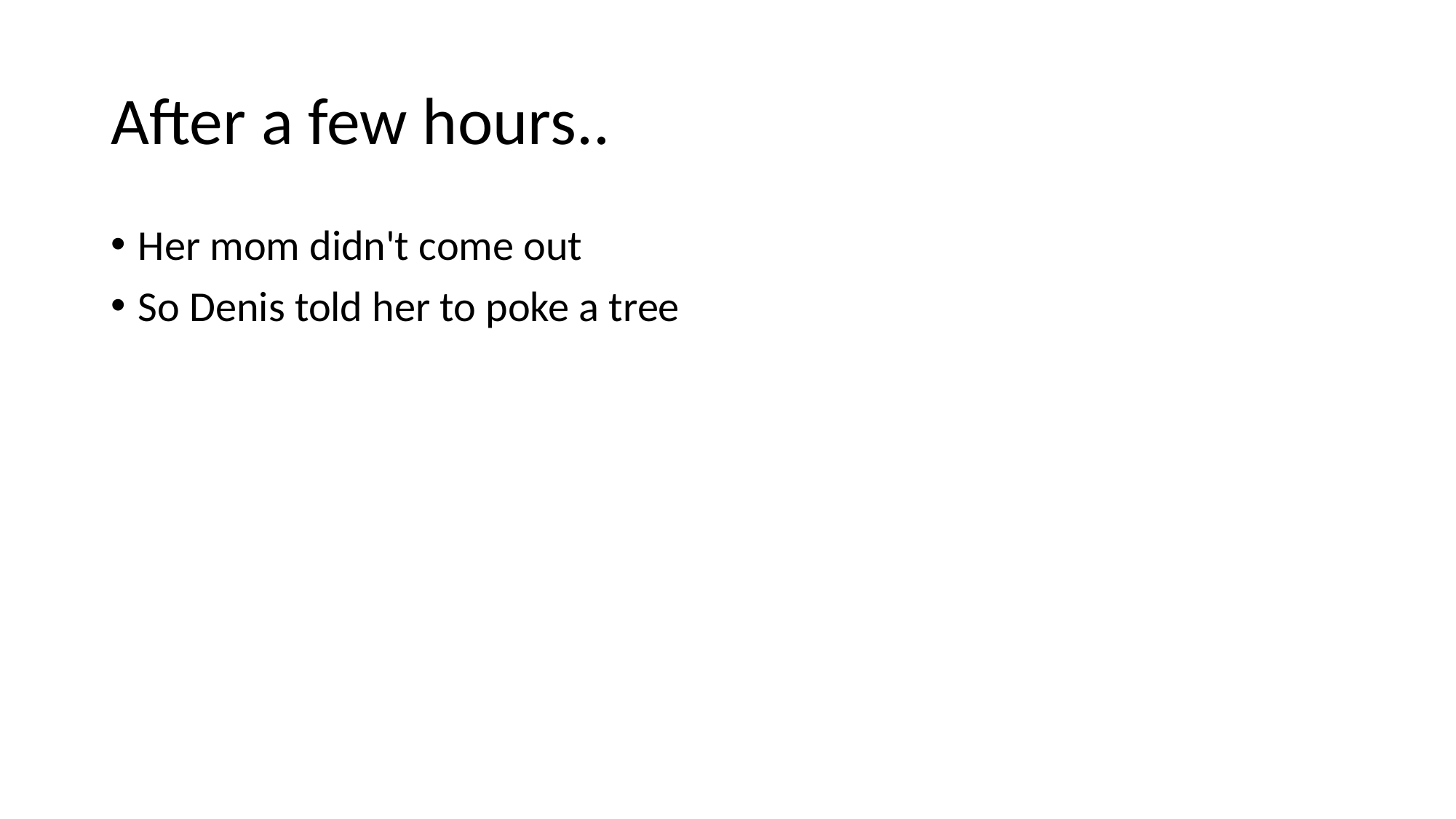

# After a few hours..
Her mom didn't come out
So Denis told her to poke a tree